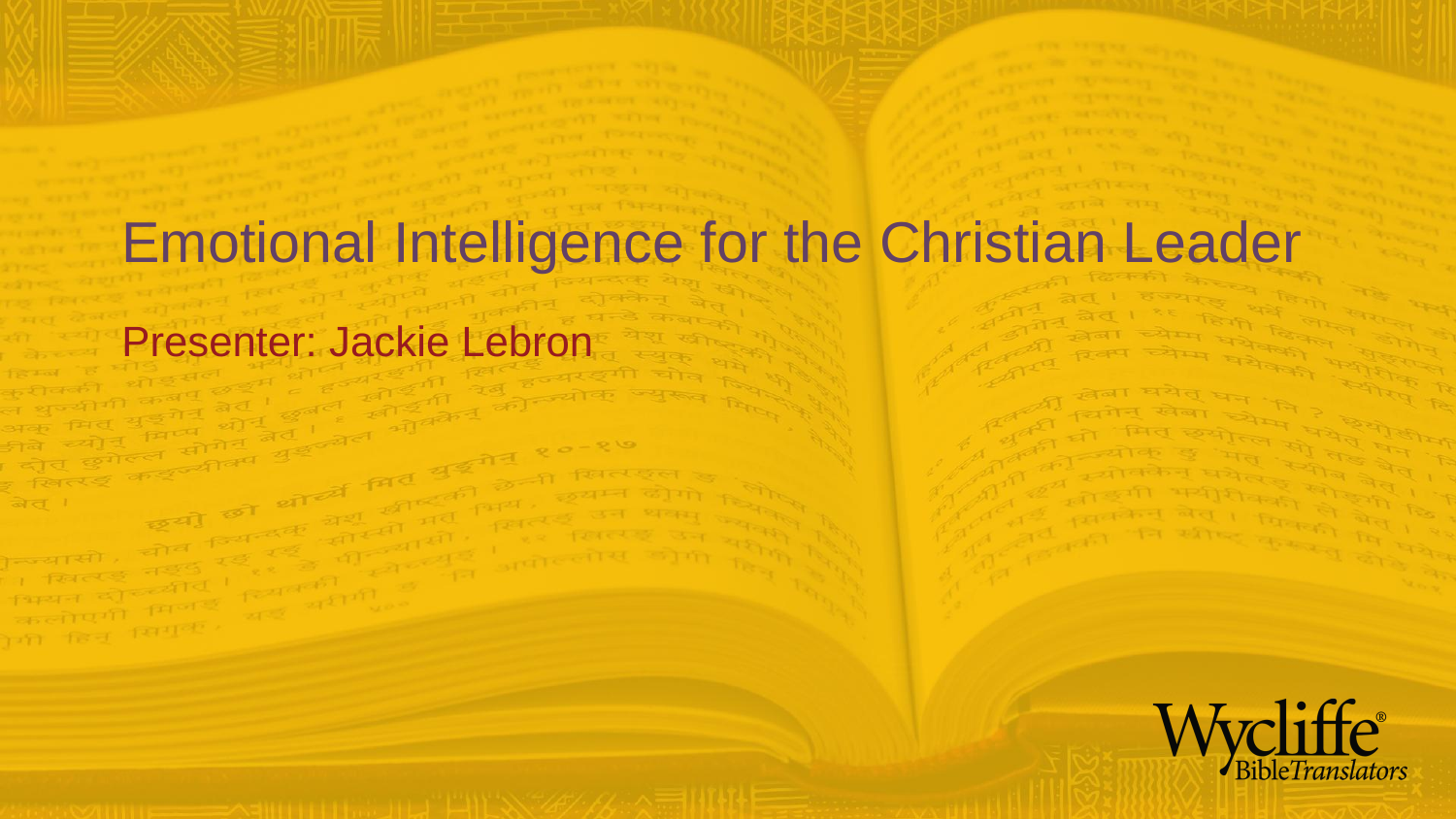

# Emotional Intelligence for the Christian Leader
Presenter: Jackie Lebron